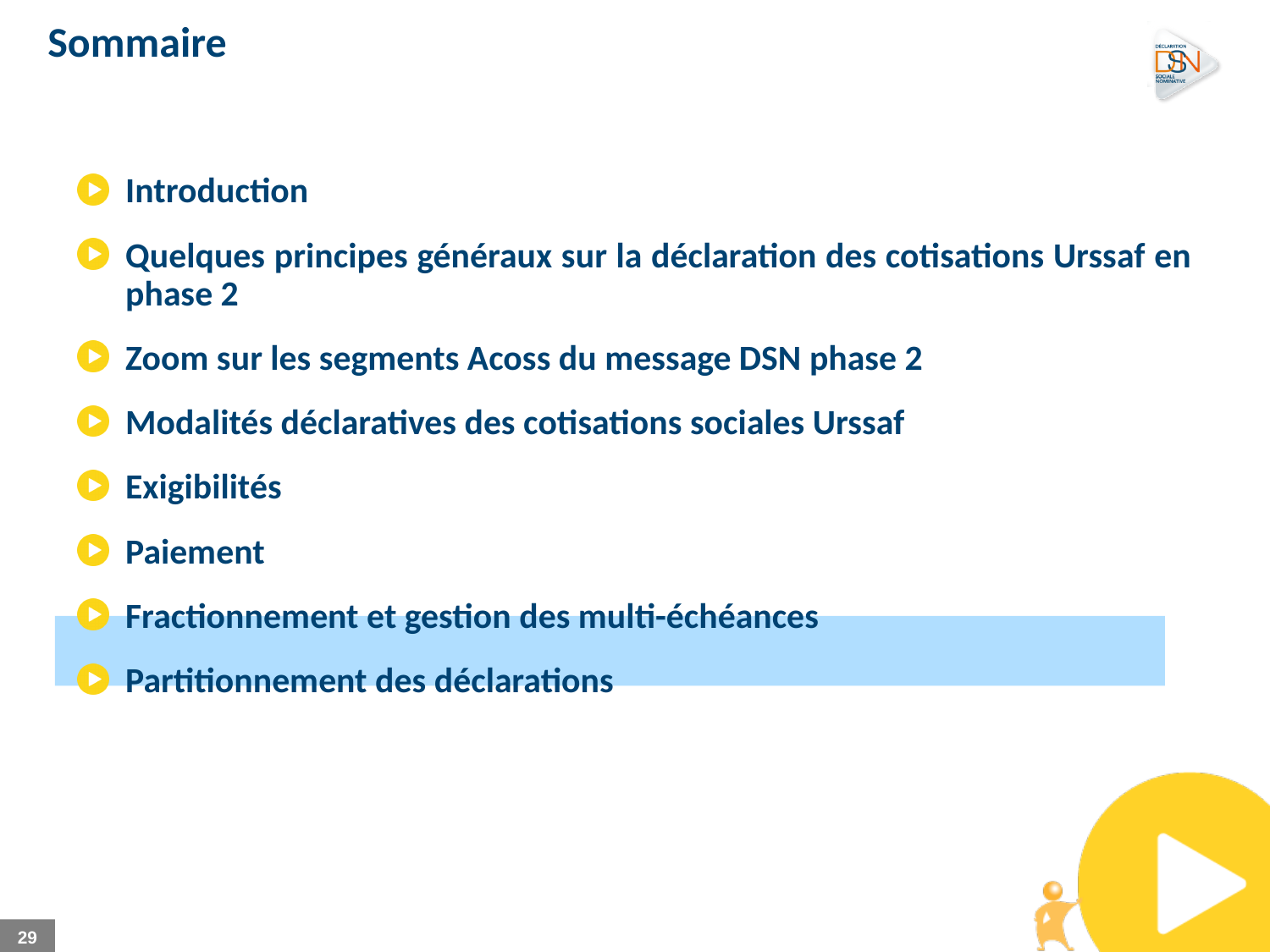

# Sommaire
Introduction
Quelques principes généraux sur la déclaration des cotisations Urssaf en phase 2
Zoom sur les segments Acoss du message DSN phase 2
Modalités déclaratives des cotisations sociales Urssaf
Exigibilités
Paiement
Fractionnement et gestion des multi-échéances
Partitionnement des déclarations

29